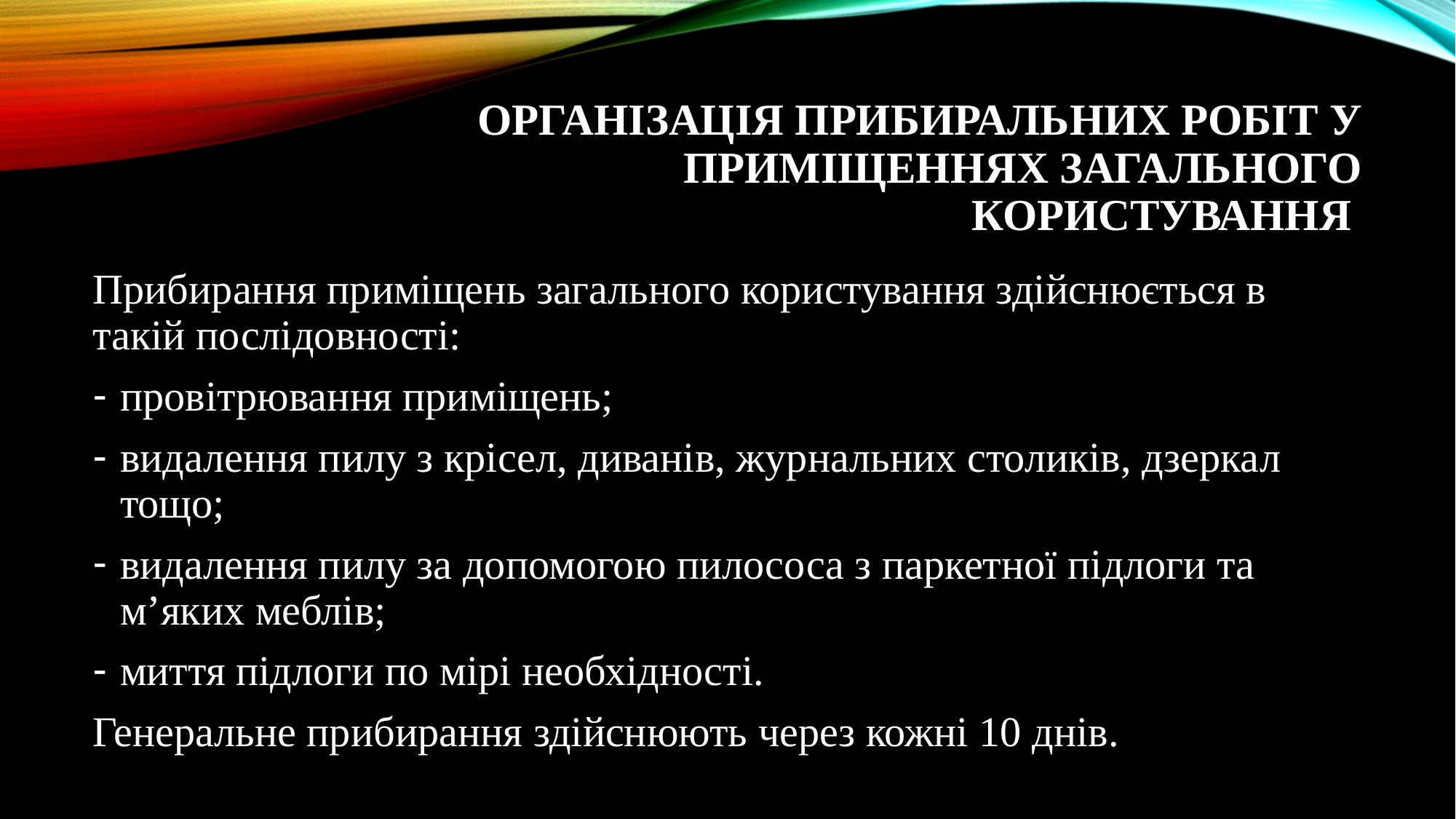

# Організація прибиральних робіт у приміщеннях загального користування
Прибирання приміщень загального користування здійснюється в такій послідовності:
провітрювання приміщень;
видалення пилу з крісел, диванів, журнальних столиків, дзеркал тощо;
видалення пилу за допомогою пилососа з паркетної підлоги та м’яких меблів;
миття підлоги по мірі необхідності.
Генеральне прибирання здійснюють через кожні 10 днів.